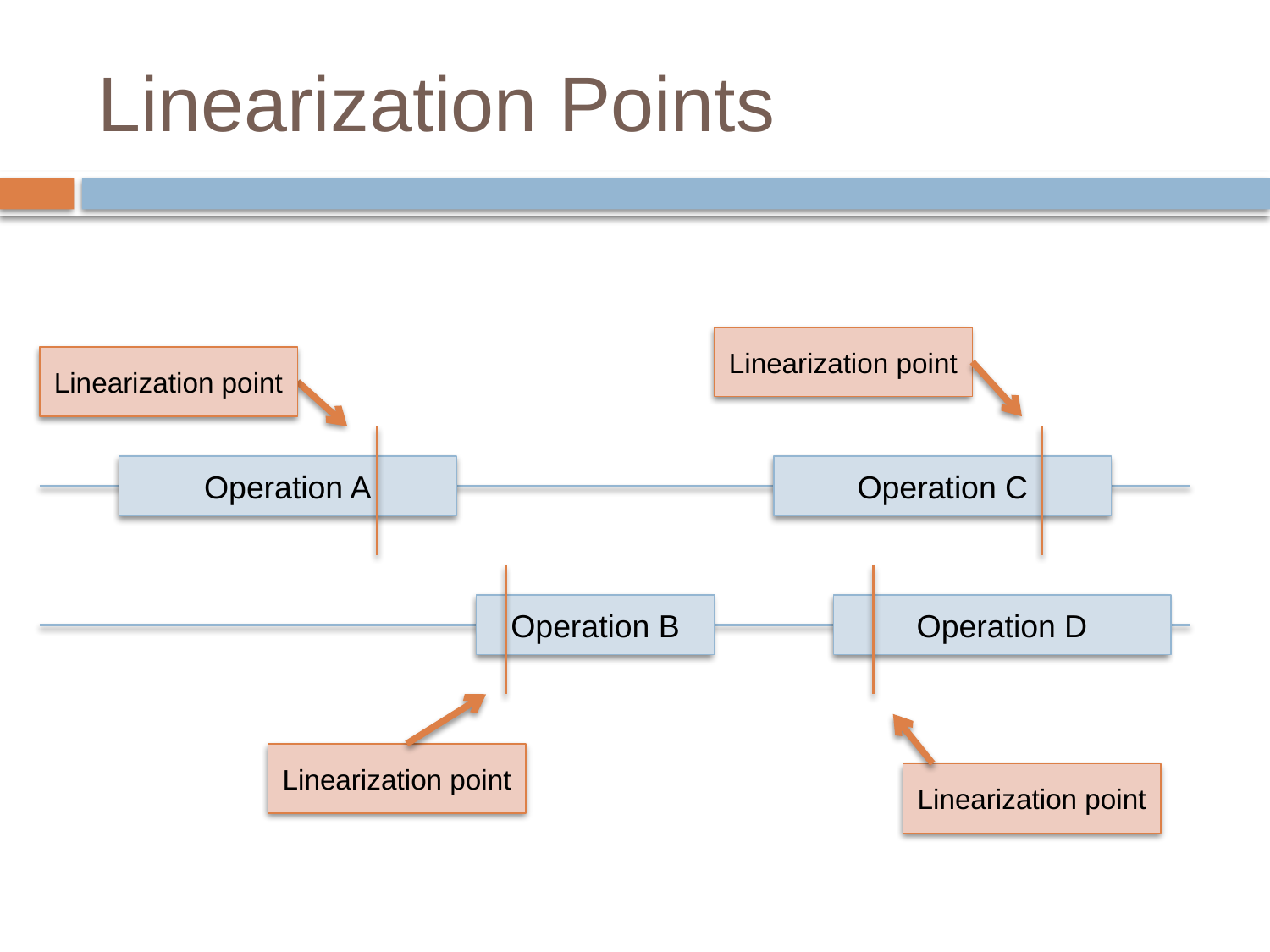

# Linearization Points
Linearization point
Linearization point
Operation A
Operation C
Operation B
Operation D
Linearization point
Linearization point